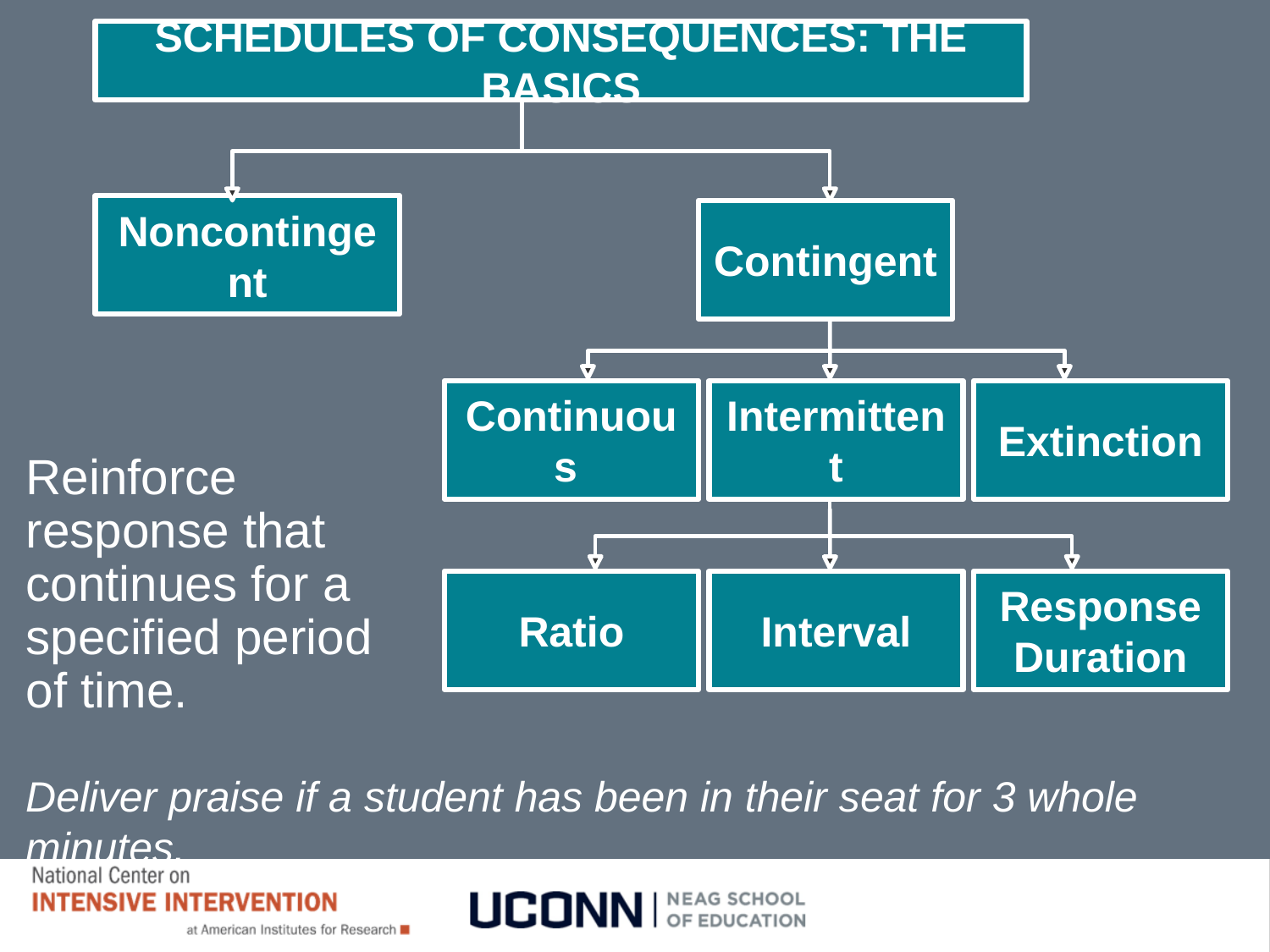

SCHEDULES OF CONSEQUENCES: THE BASICS

Noncontingent
Contingent

Continuous
Intermittent
Extinction
Reinforce response that continues for a specified period of time.

Ratio
Interval
Response Duration
Deliver praise if a student has been in their seat for 3 whole minutes.